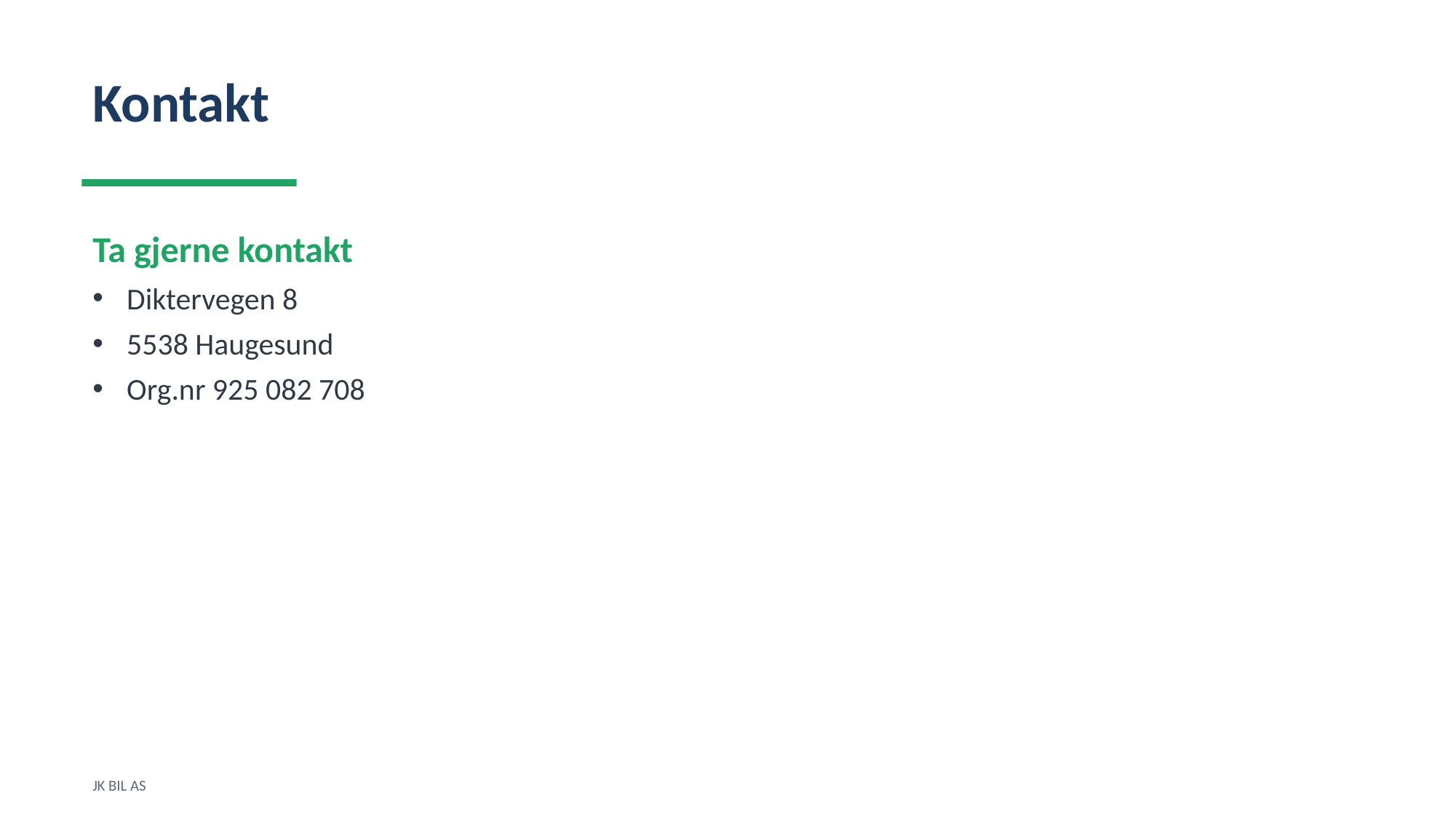

Kontakt

Ta gjerne kontakt
Diktervegen 8
5538 Haugesund
Org.nr 925 082 708
JK BIL AS